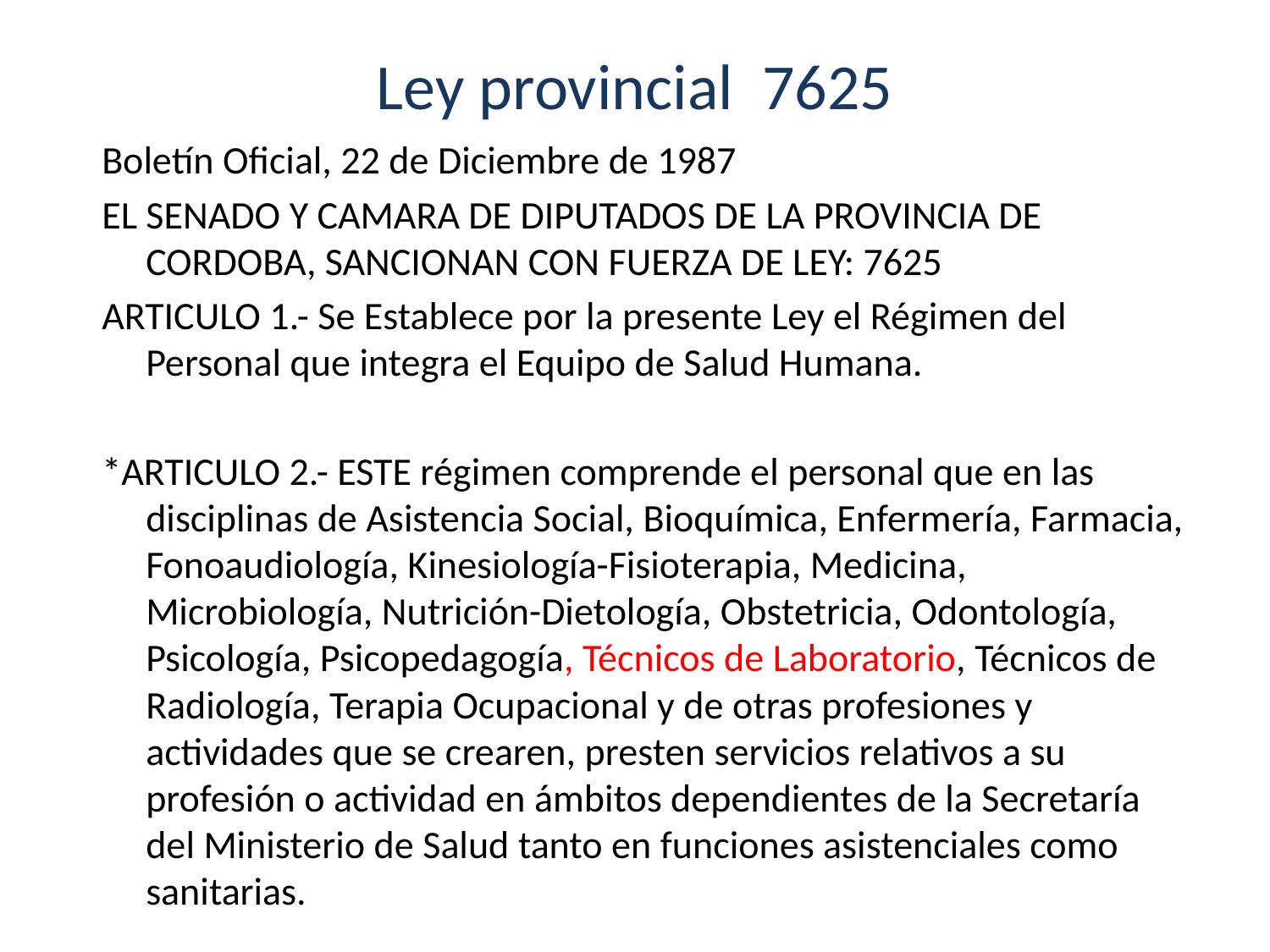

# Ley provincial  7625
Boletín Oficial, 22 de Diciembre de 1987
EL SENADO Y CAMARA DE DIPUTADOS DE LA PROVINCIA DE CORDOBA, SANCIONAN CON FUERZA DE LEY: 7625
ARTICULO 1.- Se Establece por la presente Ley el Régimen del Personal que integra el Equipo de Salud Humana.

*ARTICULO 2.- ESTE régimen comprende el personal que en las disciplinas de Asistencia Social, Bioquímica, Enfermería, Farmacia, Fonoaudiología, Kinesiología-Fisioterapia, Medicina, Microbiología, Nutrición-Dietología, Obstetricia, Odontología, Psicología, Psicopedagogía, Técnicos de Laboratorio, Técnicos de Radiología, Terapia Ocupacional y de otras profesiones y actividades que se crearen, presten servicios relativos a su profesión o actividad en ámbitos dependientes de la Secretaría del Ministerio de Salud tanto en funciones asistenciales como sanitarias.